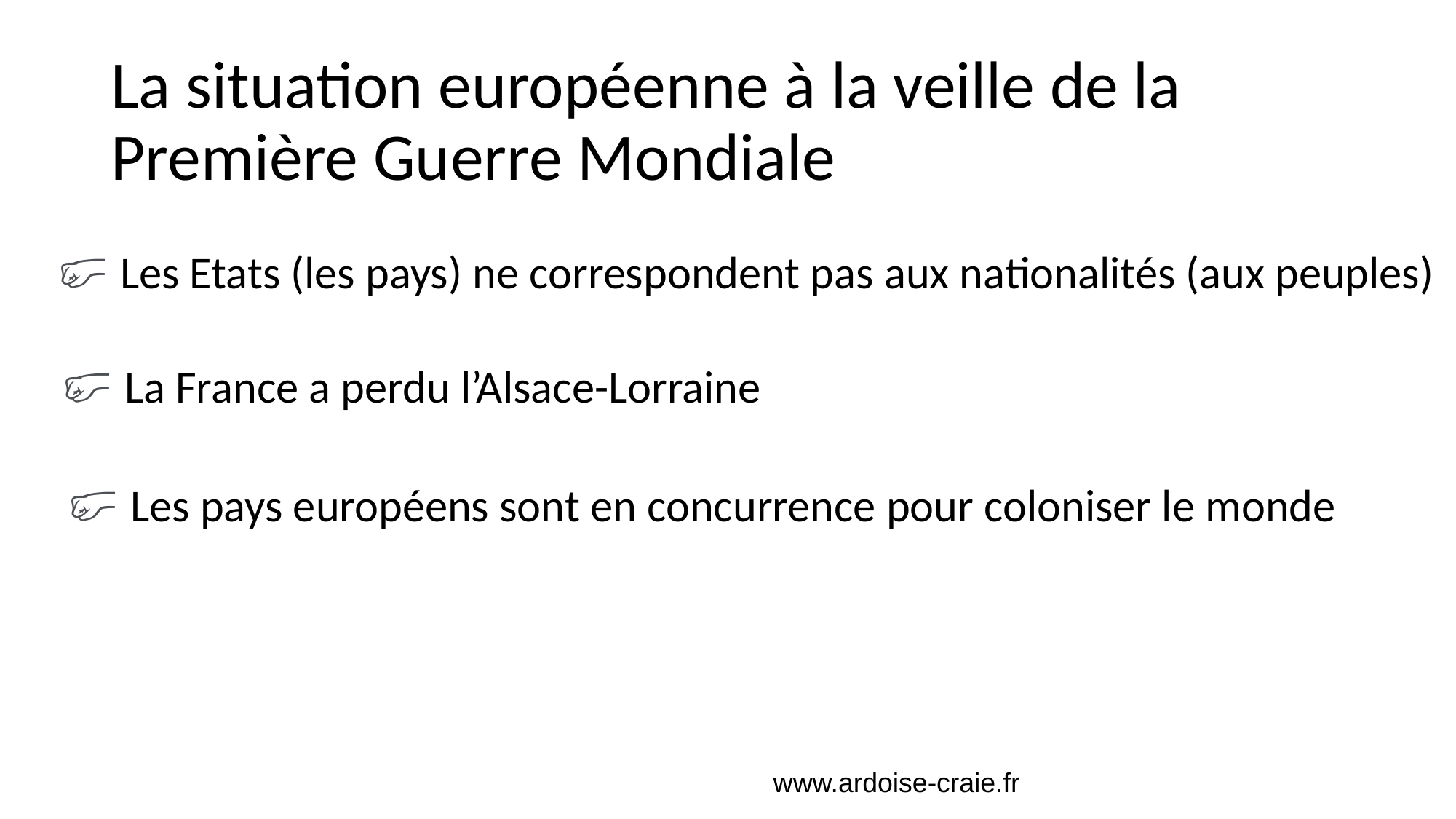

# La situation européenne à la veille de la Première Guerre Mondiale
🤛 Les Etats (les pays) ne correspondent pas aux nationalités (aux peuples)
🤛 La France a perdu l’Alsace-Lorraine
🤛 Les pays européens sont en concurrence pour coloniser le monde
www.ardoise-craie.fr